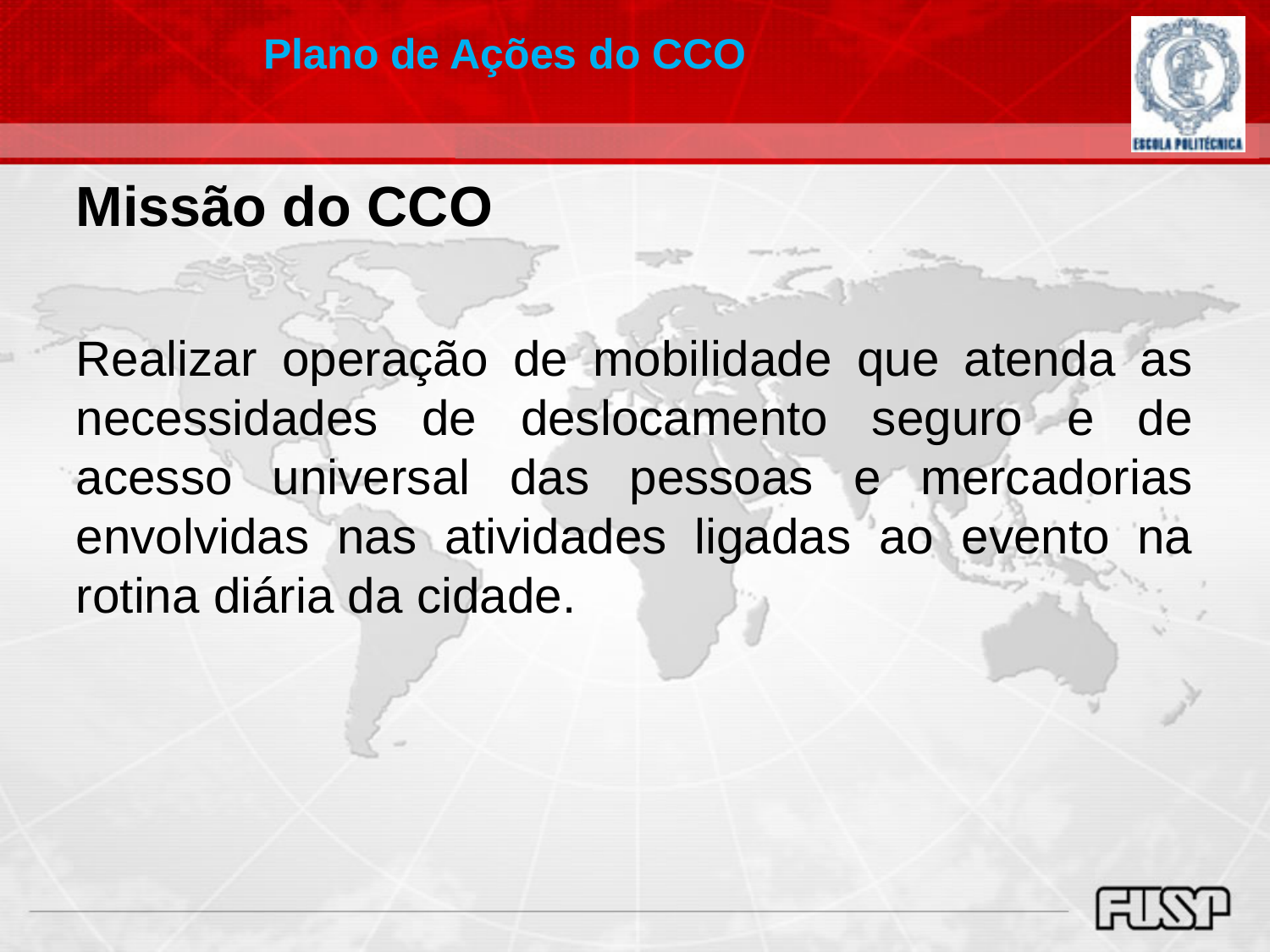

Plano de Ações do CCO
Missão do CCO

Realizar operação de mobilidade que atenda as necessidades de deslocamento seguro e de acesso universal das pessoas e mercadorias envolvidas nas atividades ligadas ao evento na rotina diária da cidade.